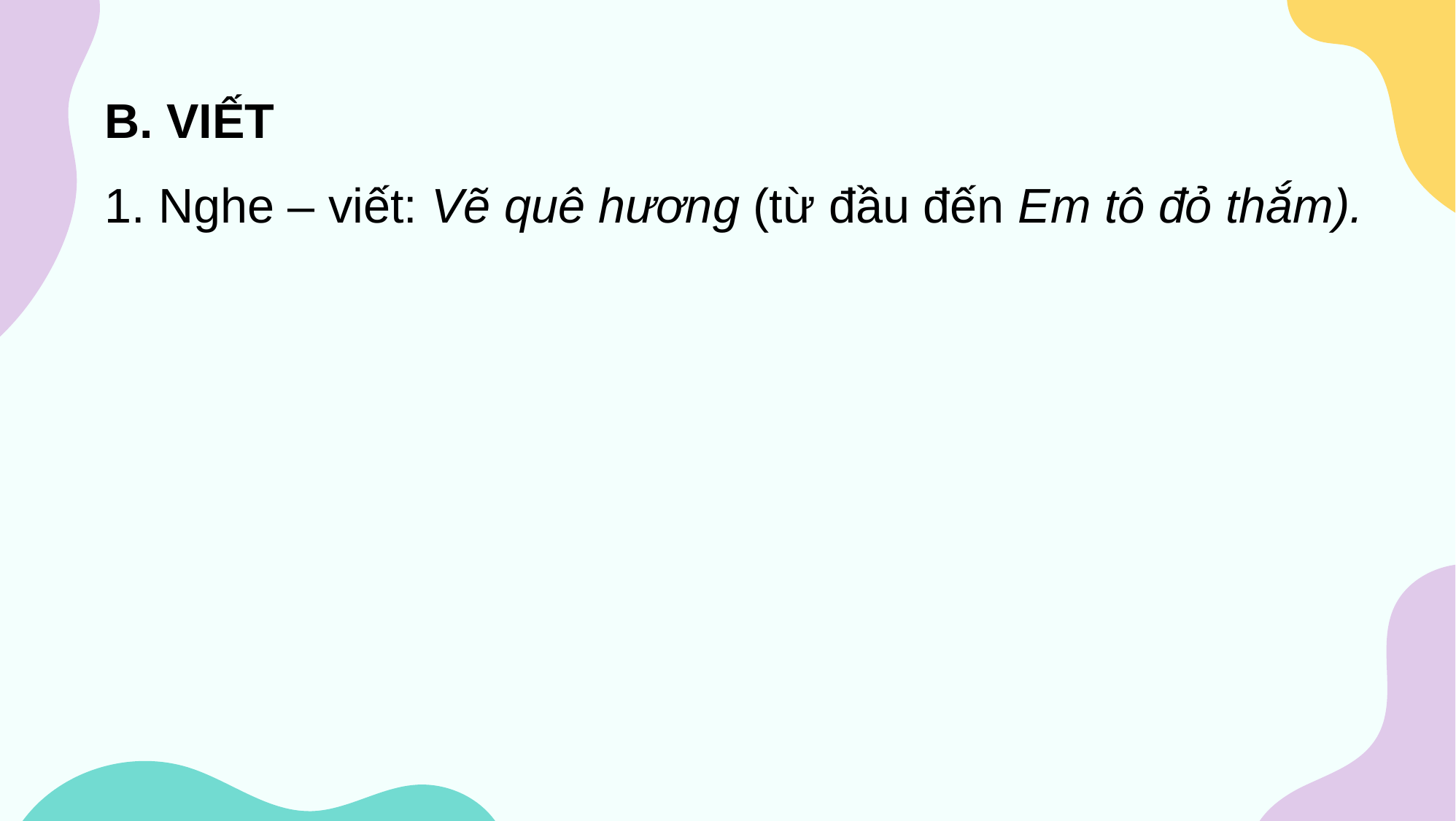

B. VIẾT
1. Nghe – viết: Vẽ quê hương (từ đầu đến Em tô đỏ thắm).